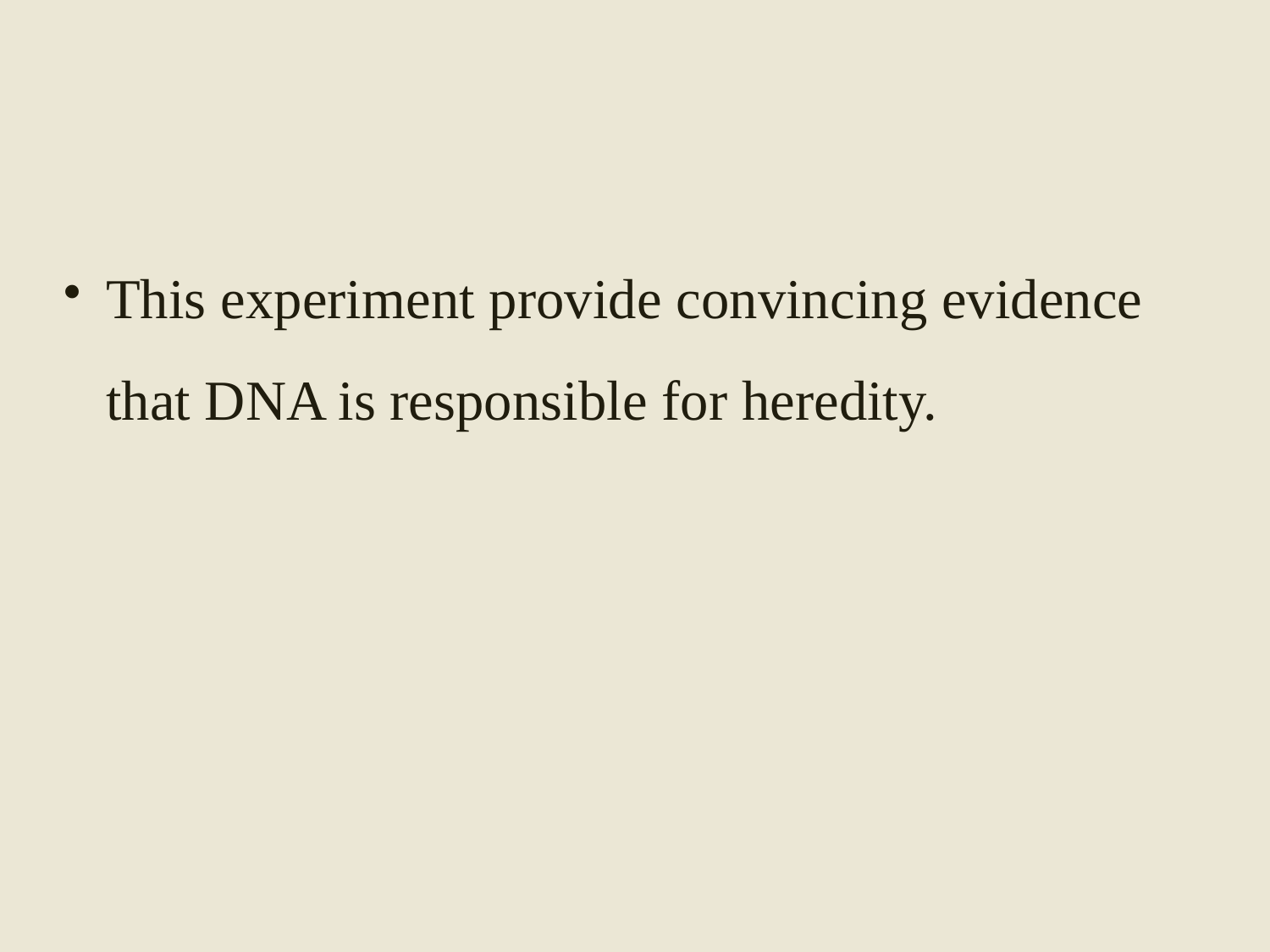

This experiment provide convincing evidence that DNA is responsible for heredity.